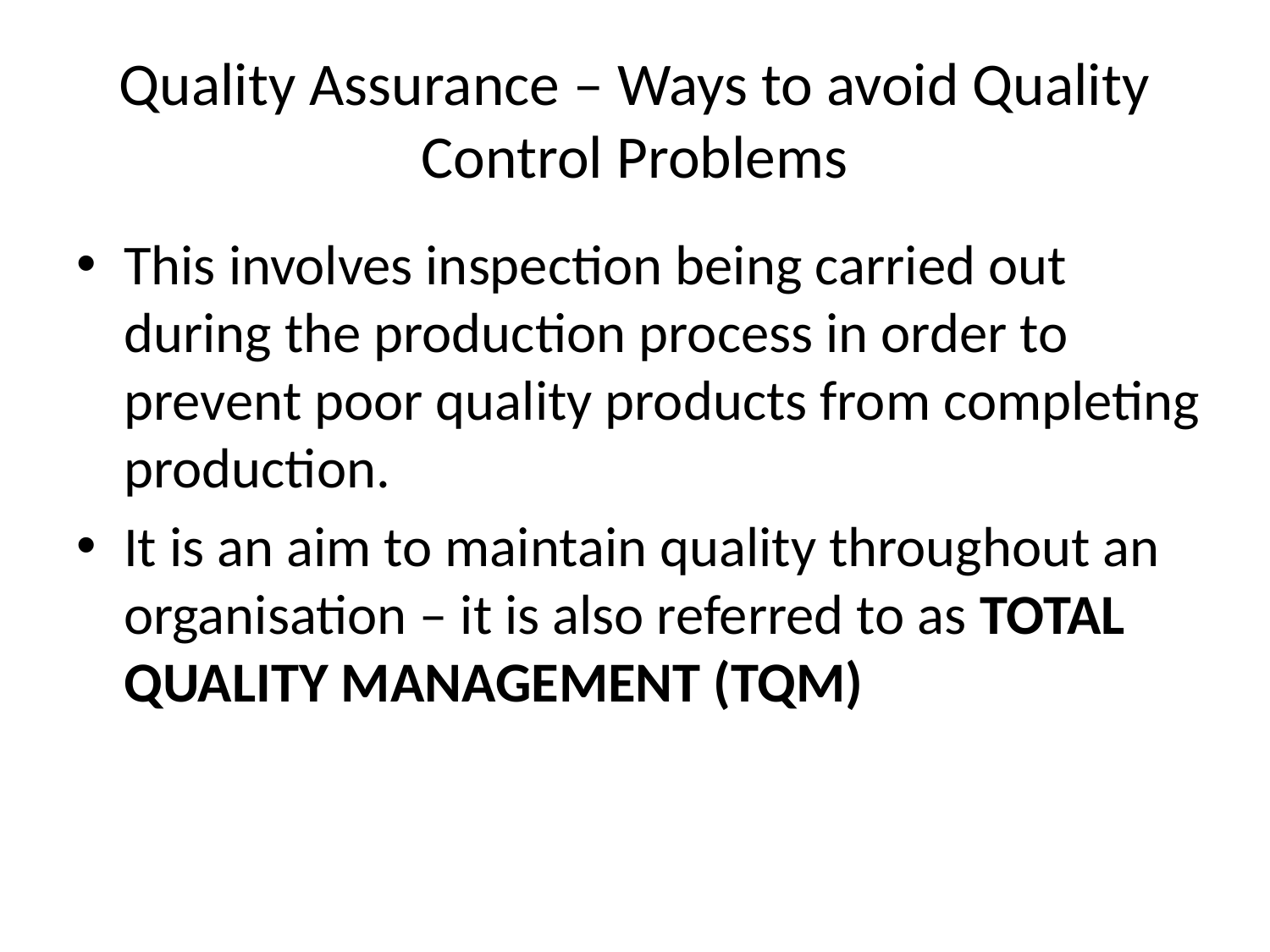

# Quality Assurance – Ways to avoid Quality Control Problems
This involves inspection being carried out during the production process in order to prevent poor quality products from completing production.
It is an aim to maintain quality throughout an organisation – it is also referred to as TOTAL QUALITY MANAGEMENT (TQM)